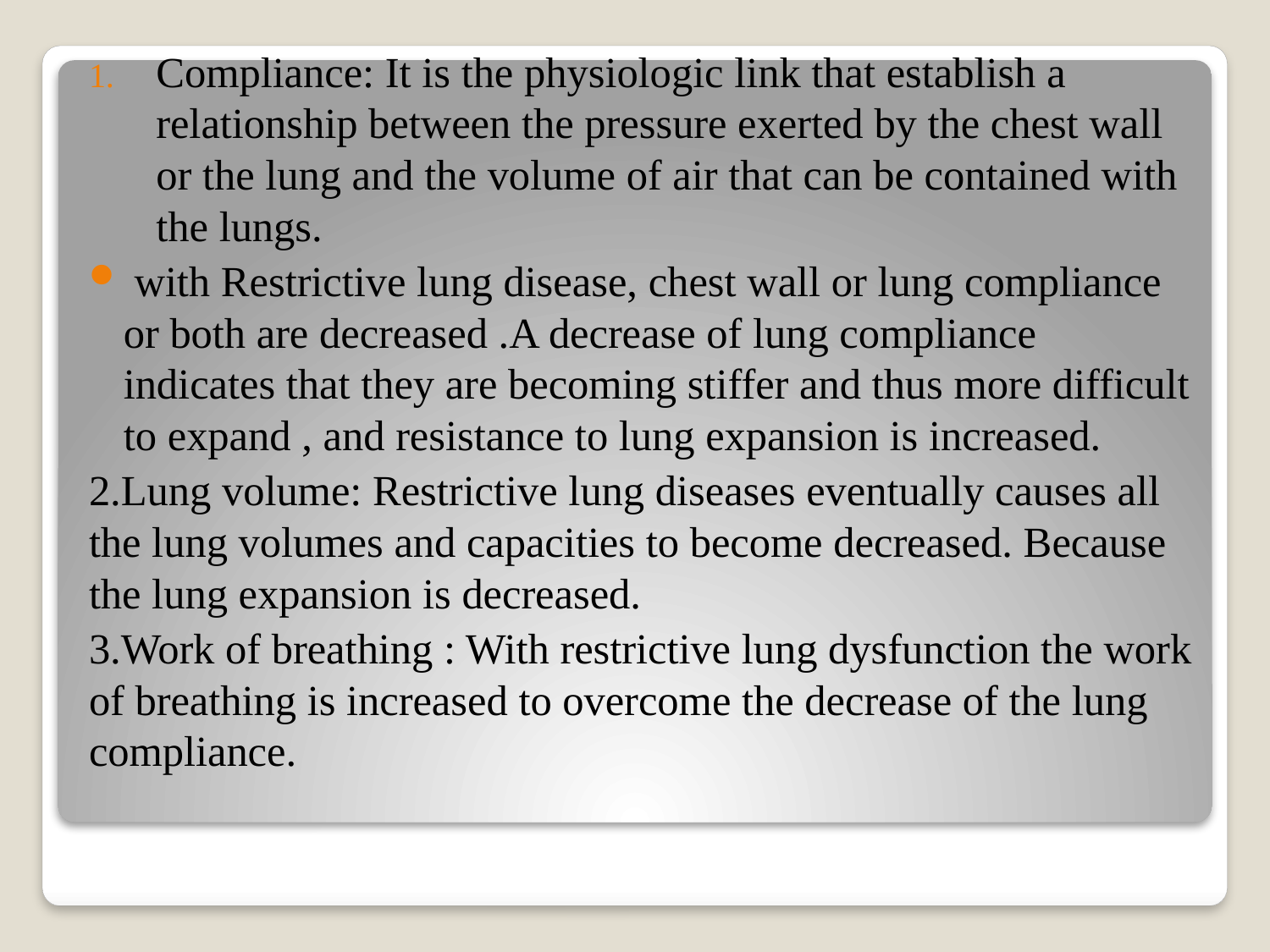

Compliance: It is the physiologic link that establish a relationship between the pressure exerted by the chest wall or the lung and the volume of air that can be contained with the lungs.
 with Restrictive lung disease, chest wall or lung compliance or both are decreased .A decrease of lung compliance indicates that they are becoming stiffer and thus more difficult to expand , and resistance to lung expansion is increased.
2.Lung volume: Restrictive lung diseases eventually causes all the lung volumes and capacities to become decreased. Because the lung expansion is decreased.
3.Work of breathing : With restrictive lung dysfunction the work of breathing is increased to overcome the decrease of the lung compliance.